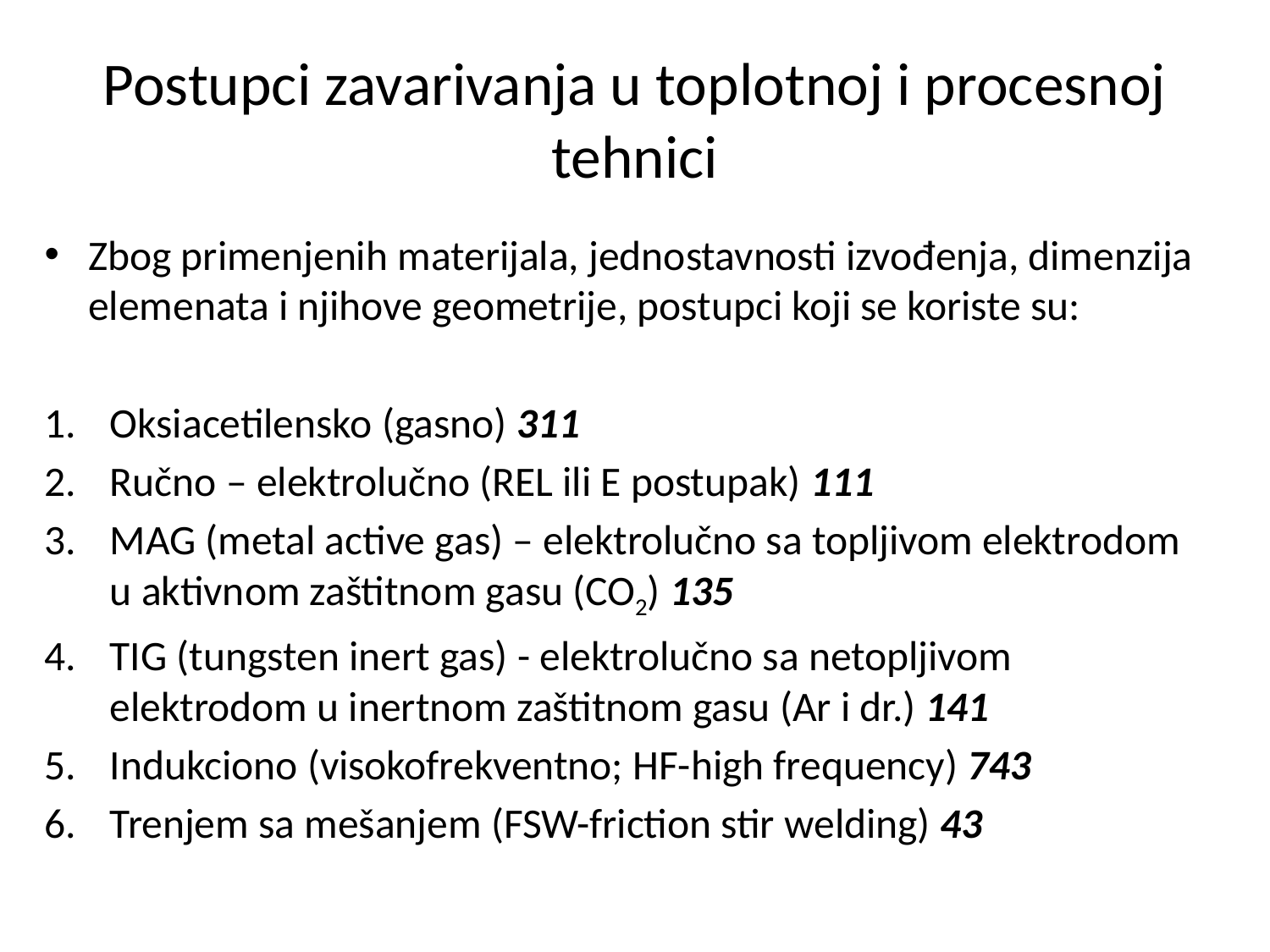

# Postupci zavarivanja u toplotnoj i procesnoj tehnici
Zbog primenjenih materijala, jednostavnosti izvođenja, dimenzija elemenata i njihove geometrije, postupci koji se koriste su:

Oksiacetilensko (gasno) 311
Ručno – elektrolučno (REL ili E postupak) 111
MAG (metal active gas) – elektrolučno sa topljivom elektrodom u aktivnom zaštitnom gasu (CO2) 135
TIG (tungsten inert gas) - elektrolučno sa netopljivom elektrodom u inertnom zaštitnom gasu (Ar i dr.) 141
Indukciono (visokofrekventno; HF-high frequency) 743
Trenjem sa mešanjem (FSW-friction stir welding) 43